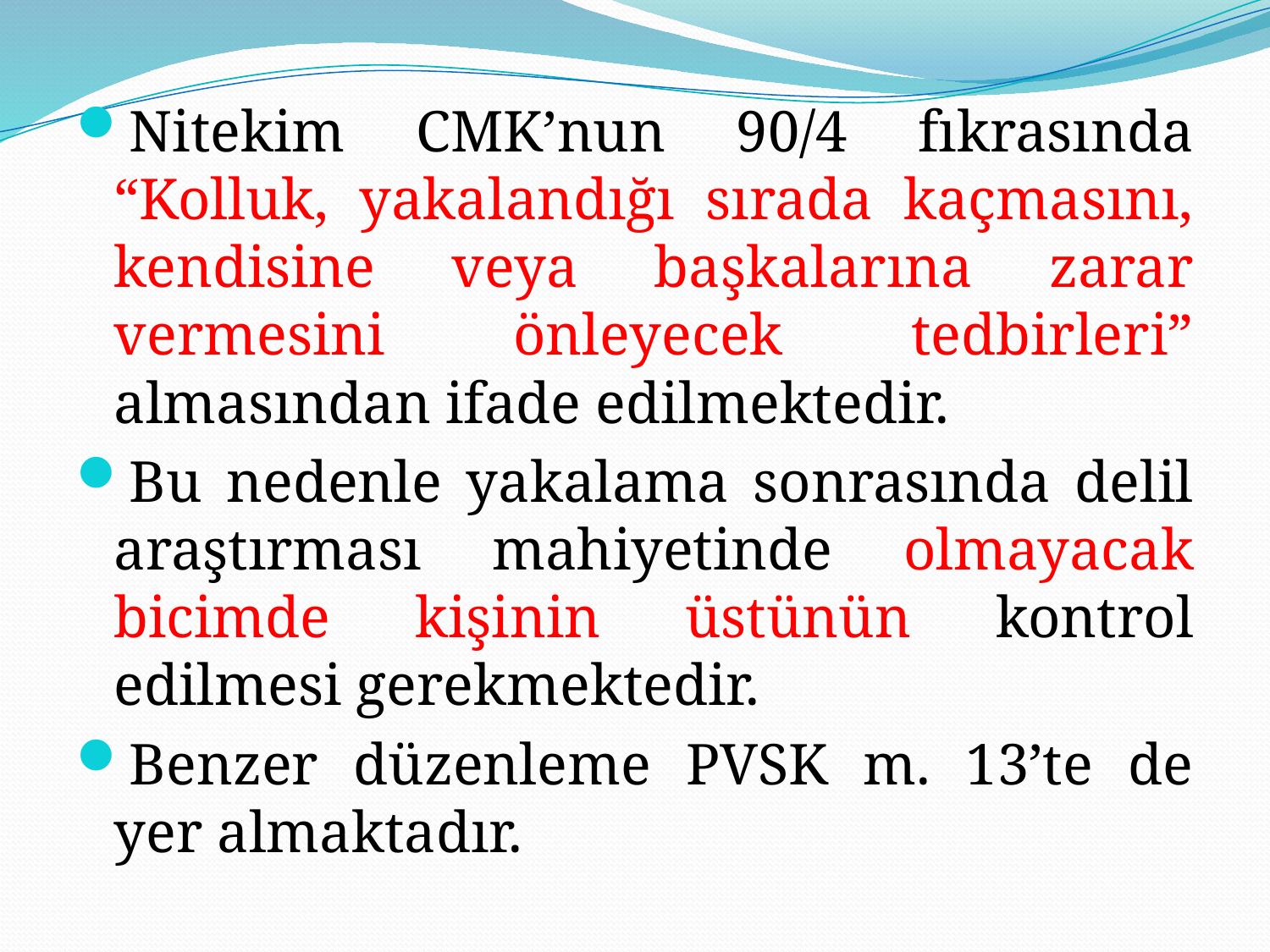

Nitekim CMK’nun 90/4 fıkrasında “Kolluk, yakalandığı sırada kaçmasını, kendisine veya başkalarına zarar vermesini önleyecek tedbirleri” almasından ifade edilmektedir.
Bu nedenle yakalama sonrasında delil araştırması mahiyetinde olmayacak bicimde kişinin üstünün kontrol edilmesi gerekmektedir.
Benzer düzenleme PVSK m. 13’te de yer almaktadır.